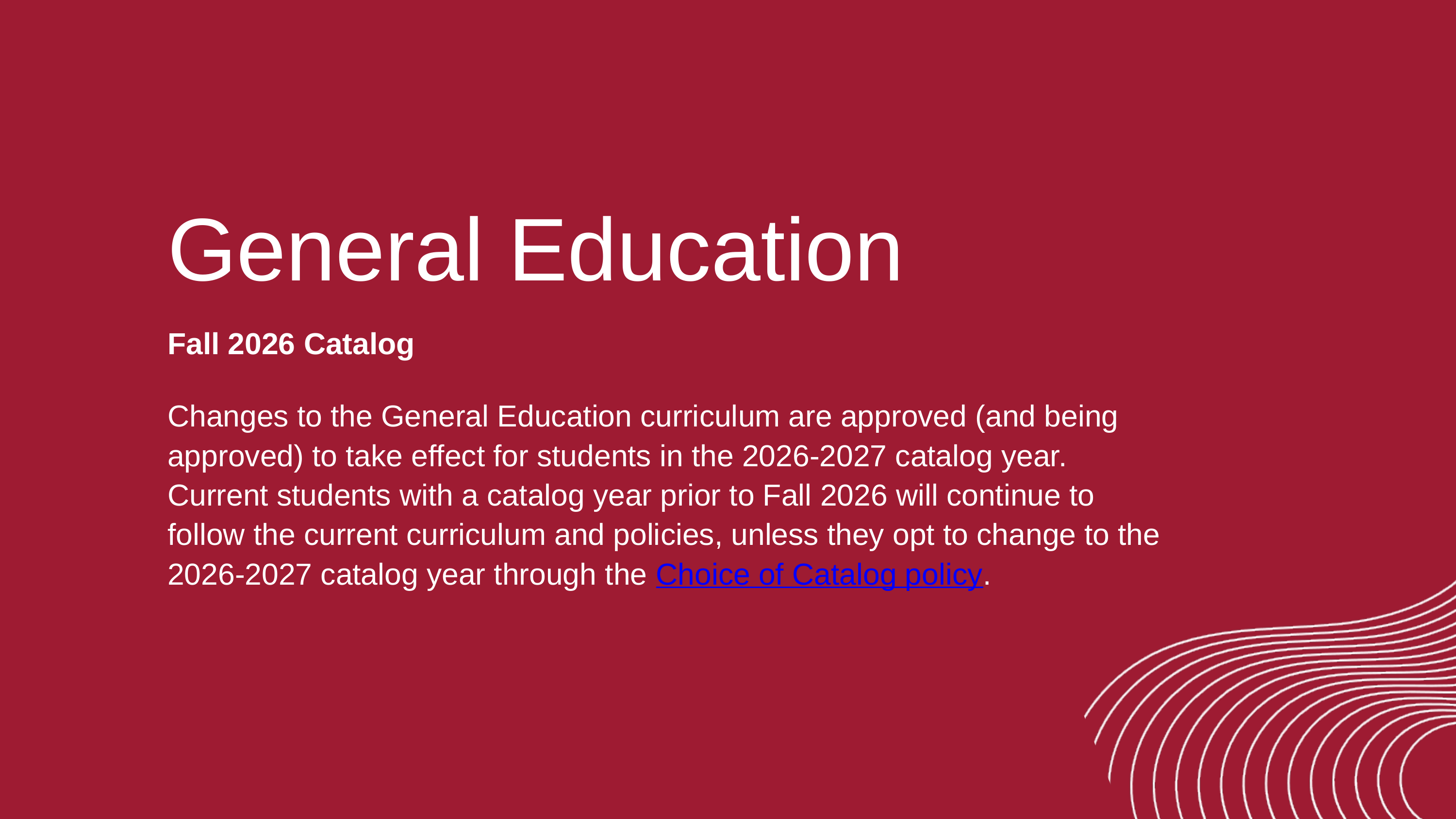

General Education
Fall 2026 Catalog
Changes to the General Education curriculum are approved (and being approved) to take effect for students in the 2026-2027 catalog year. Current students with a catalog year prior to Fall 2026 will continue to follow the current curriculum and policies, unless they opt to change to the 2026-2027 catalog year through the Choice of Catalog policy.